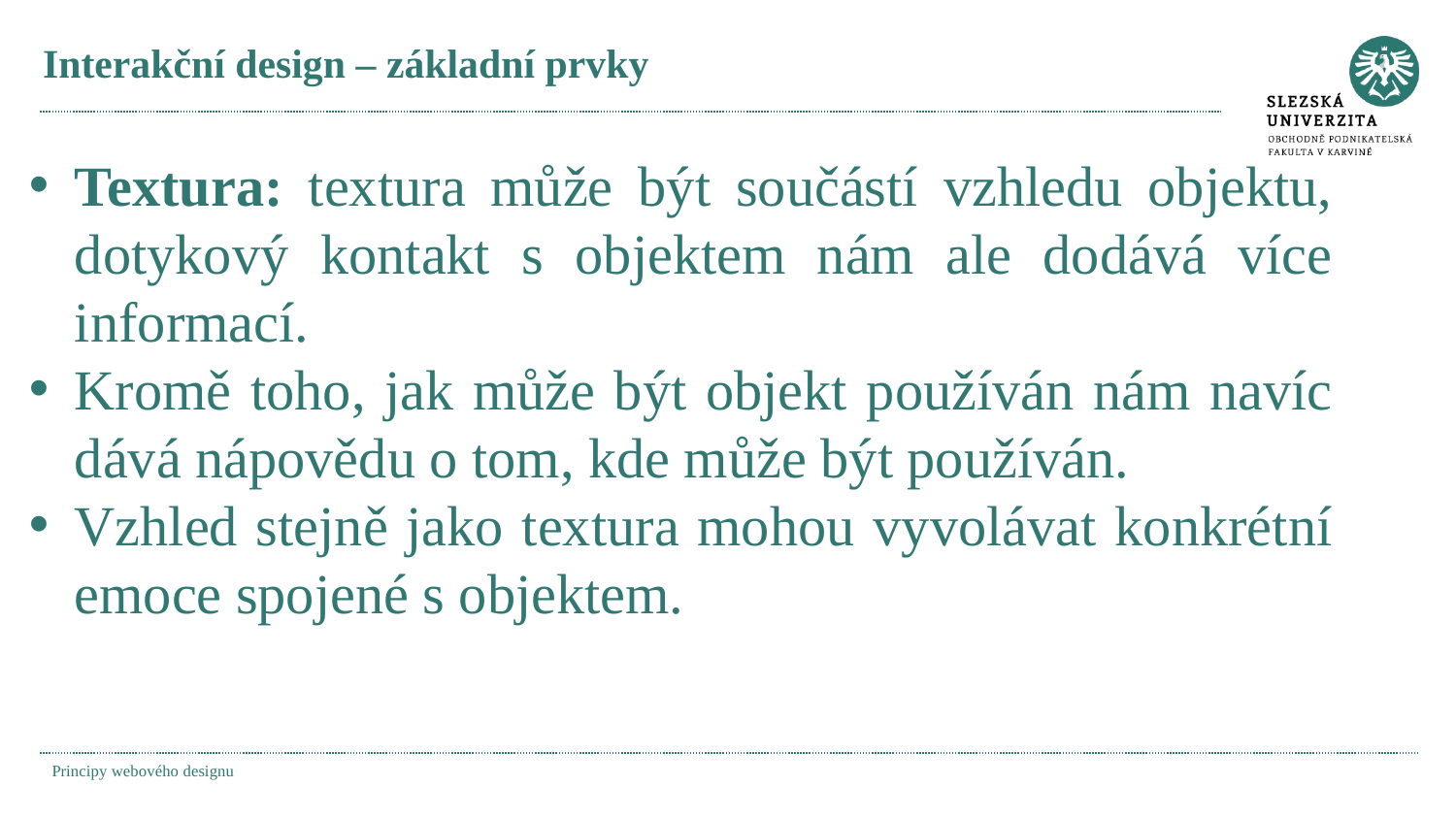

# Interakční design – základní prvky
Textura: textura může být součástí vzhledu objektu, dotykový kontakt s objektem nám ale dodává více informací.
Kromě toho, jak může být objekt používán nám navíc dává nápovědu o tom, kde může být používán.
Vzhled stejně jako textura mohou vyvolávat konkrétní emoce spojené s objektem.

Principy webového designu